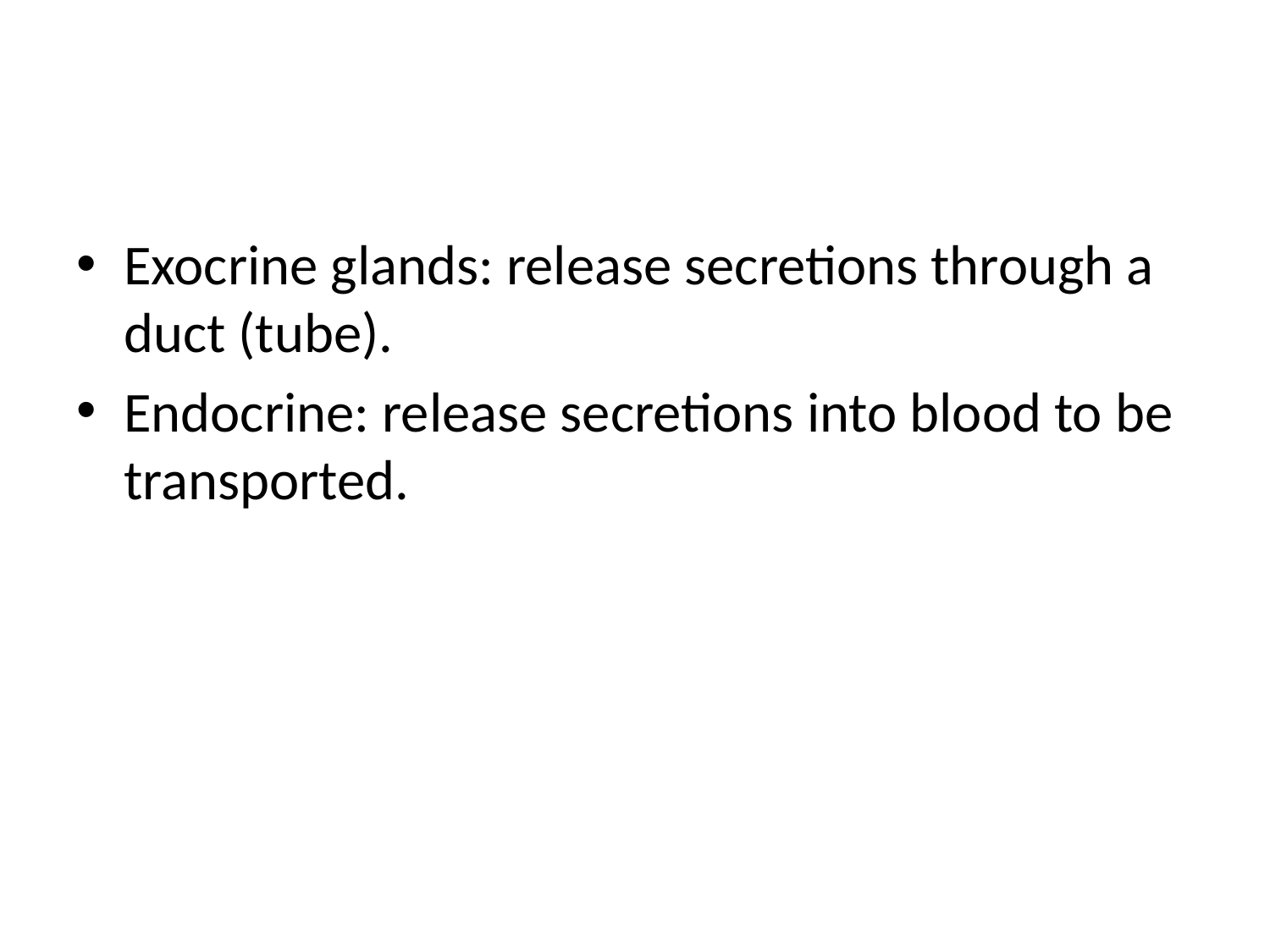

#
Exocrine glands: release secretions through a duct (tube).
Endocrine: release secretions into blood to be transported.